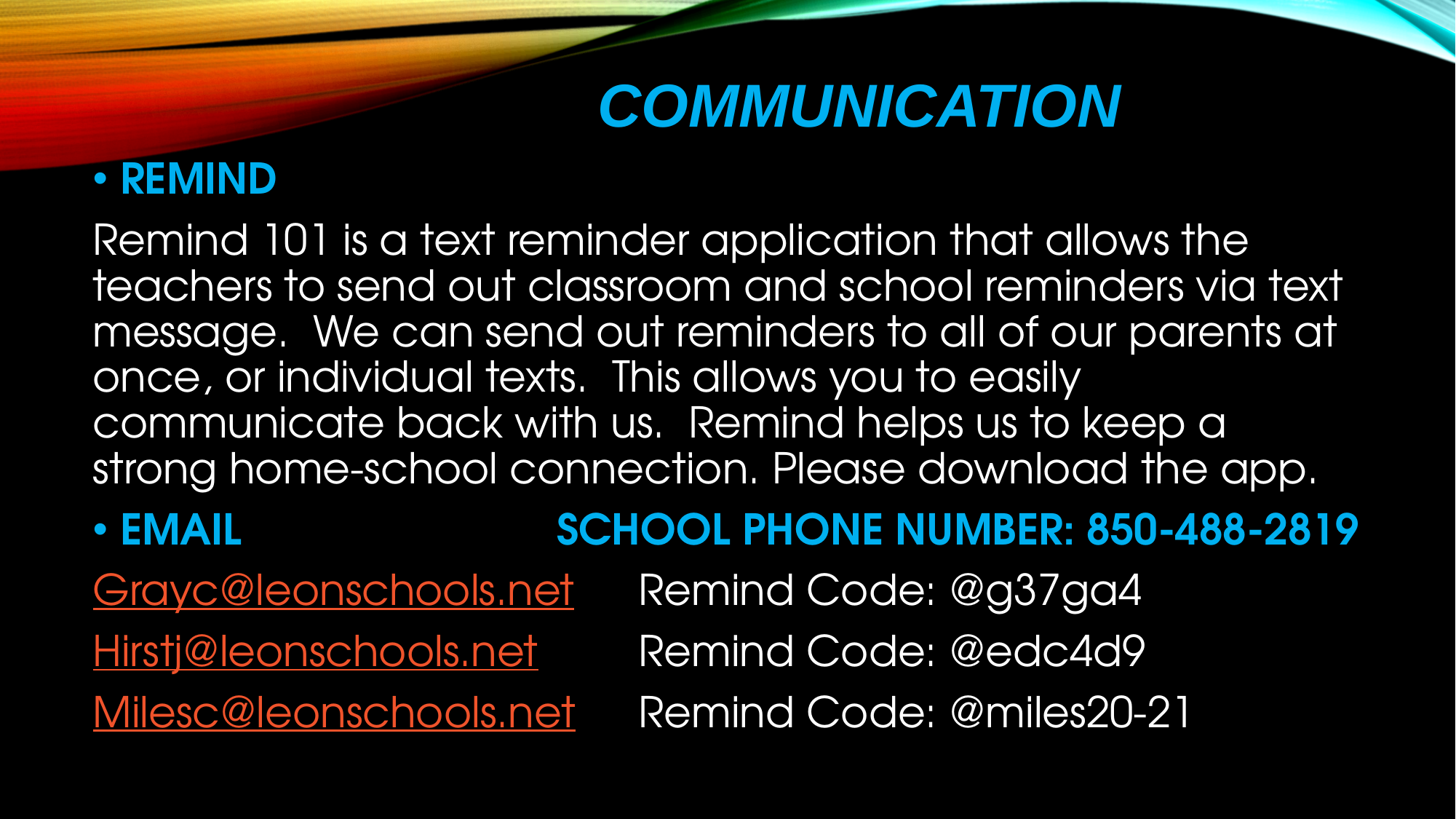

# communication
REMIND
Remind 101 is a text reminder application that allows the teachers to send out classroom and school reminders via text message.  We can send out reminders to all of our parents at once, or individual texts.  This allows you to easily communicate back with us.  Remind helps us to keep a strong home-school connection. Please download the app.
EMAIL			SCHOOL PHONE NUMBER: 850-488-2819
Grayc@leonschools.net	Remind Code: @g37ga4
Hirstj@leonschools.net	Remind Code: @edc4d9
Milesc@leonschools.net	Remind Code: @miles20-21